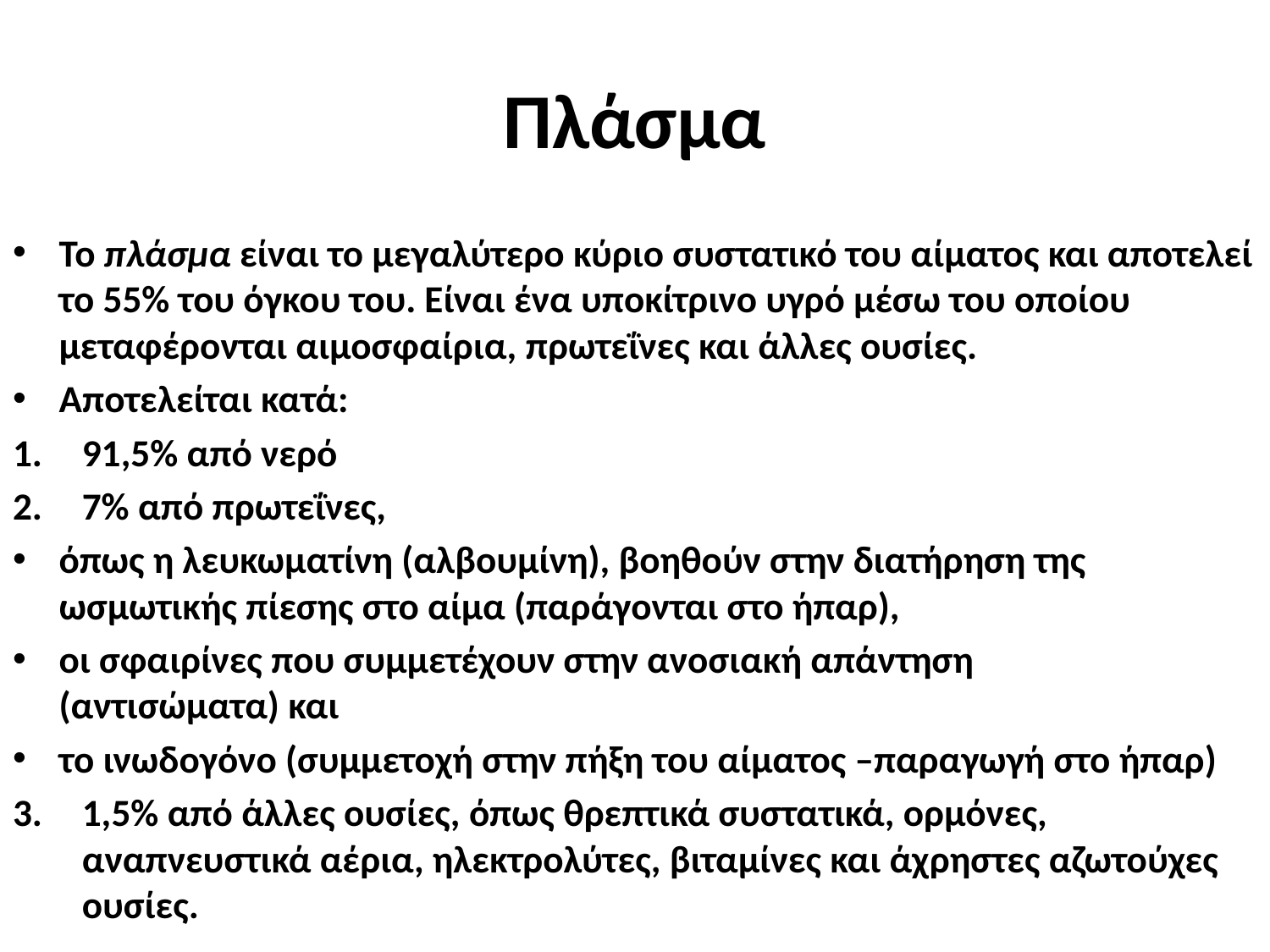

# Πλάσμα
Το πλάσμα είναι το μεγαλύτερο κύριο συστατικό του αίματος και αποτελεί το 55% του όγκου του. Είναι ένα υποκίτρινο υγρό μέσω του οποίου μεταφέρονται αιμοσφαίρια, πρωτεΐνες και άλλες ουσίες.
Αποτελείται κατά:
91,5% από νερό
7% από πρωτεΐνες,
όπως η λευκωματίνη (αλβουμίνη), βοηθούν στην διατήρηση της ωσμωτικής πίεσης στο αίμα (παράγονται στο ήπαρ),
οι σφαιρίνες που συμμετέχουν στην ανοσιακή απάντηση (αντισώματα) και
το ινωδογόνο (συμμετοχή στην πήξη του αίματος –παραγωγή στο ήπαρ)
1,5% από άλλες ουσίες, όπως θρεπτικά συστατικά, ορμόνες, αναπνευστικά αέρια, ηλεκτρολύτες, βιταμίνες και άχρηστες αζωτούχες ουσίες.